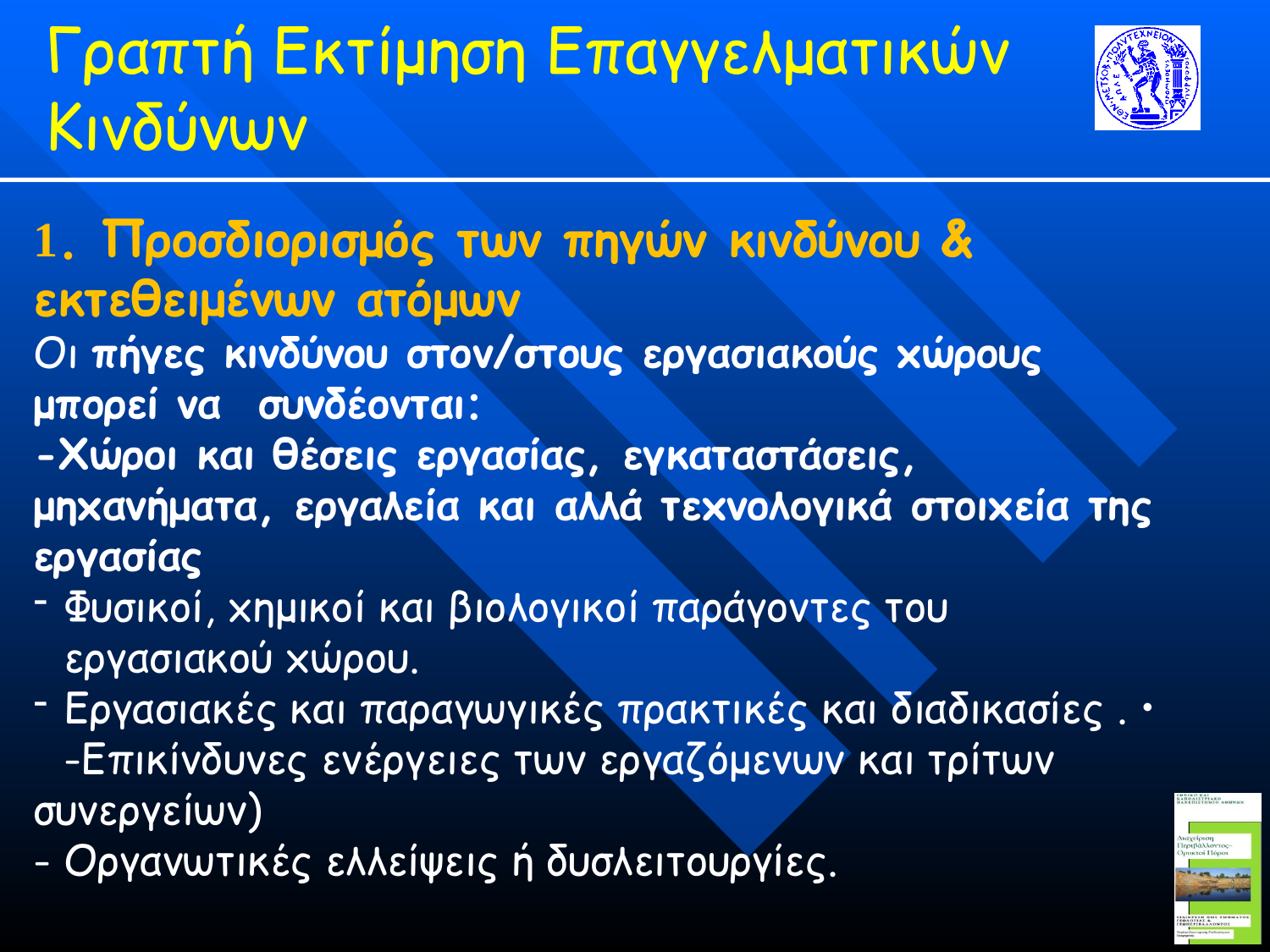

Γραπτή Εκτίμηση Επαγγελματικών Κινδύνων

1. Προσδιορισμός των πηγών κινδύνου & εκτεθειμένων ατόμων
Οι πήγες κινδύνου στον/στους εργασιακούς χώρους μπορεί να  συνδέονται:
-Χώροι και θέσεις εργασίας, εγκαταστάσεις, μηχανήματα, εργαλεία και αλλά τεχνολογικά στοιχεία της εργασίας
Φυσικοί, χημικοί και βιολογικοί παράγοντες του εργασιακού χώρου.
Εργασιακές και παραγωγικές πρακτικές και διαδικασίες . • -Επικίνδυνες ενέργειες των εργαζόμενων και τρίτων
συνεργείων)
- Οργανωτικές ελλείψεις ή δυσλειτουργίες.